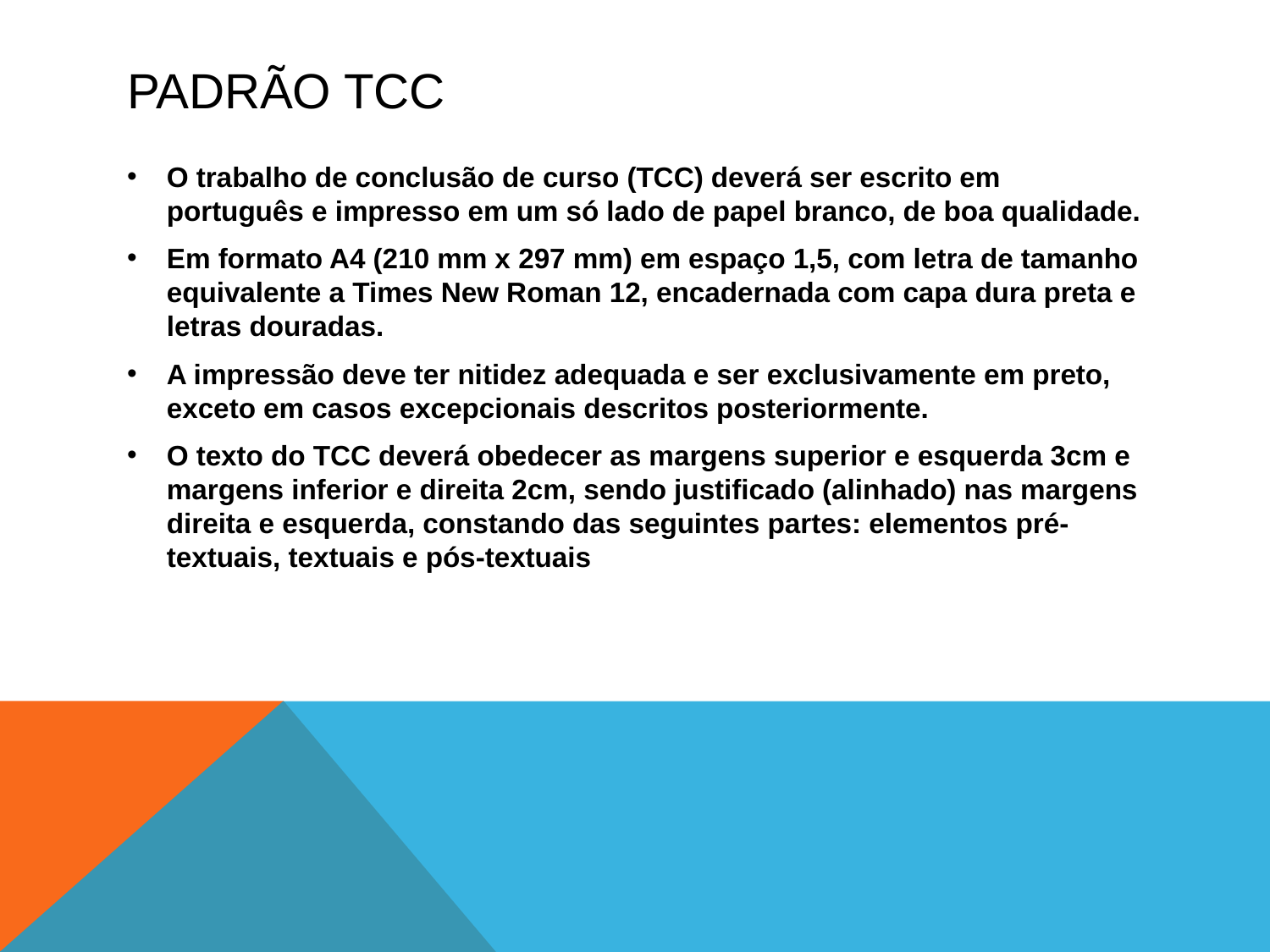

# Padrão tcc
O trabalho de conclusão de curso (TCC) deverá ser escrito em português e impresso em um só lado de papel branco, de boa qualidade.
Em formato A4 (210 mm x 297 mm) em espaço 1,5, com letra de tamanho equivalente a Times New Roman 12, encadernada com capa dura preta e letras douradas.
A impressão deve ter nitidez adequada e ser exclusivamente em preto, exceto em casos excepcionais descritos posteriormente.
O texto do TCC deverá obedecer as margens superior e esquerda 3cm e margens inferior e direita 2cm, sendo justificado (alinhado) nas margens direita e esquerda, constando das seguintes partes: elementos pré-textuais, textuais e pós-textuais